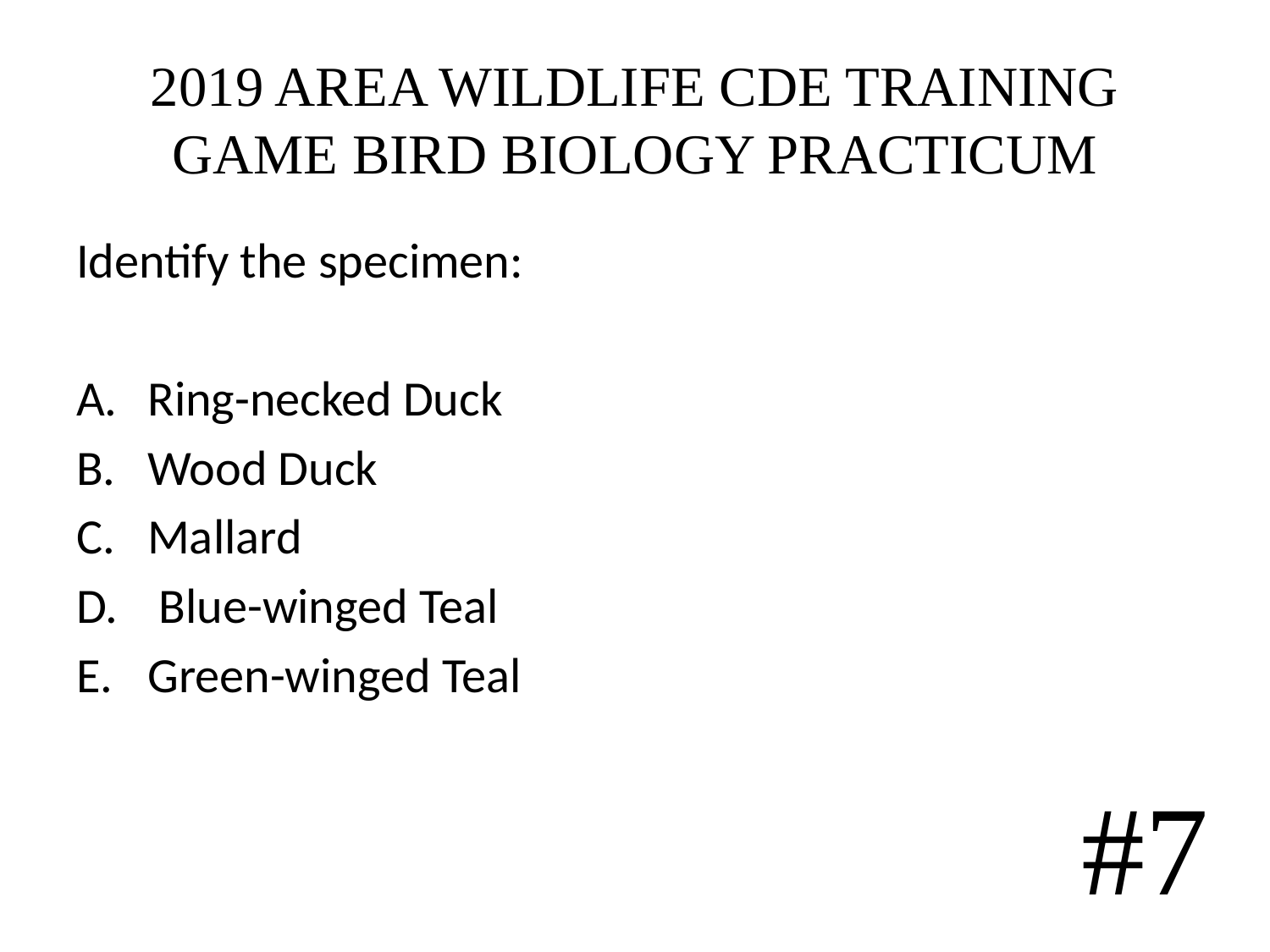

# 2019 AREA WILDLIFE CDE TRAINING GAME BIRD BIOLOGY PRACTICUM
Identify the specimen:

Ring-necked Duck
Wood Duck
Mallard
 Blue-winged Teal
Green-winged Teal

#7